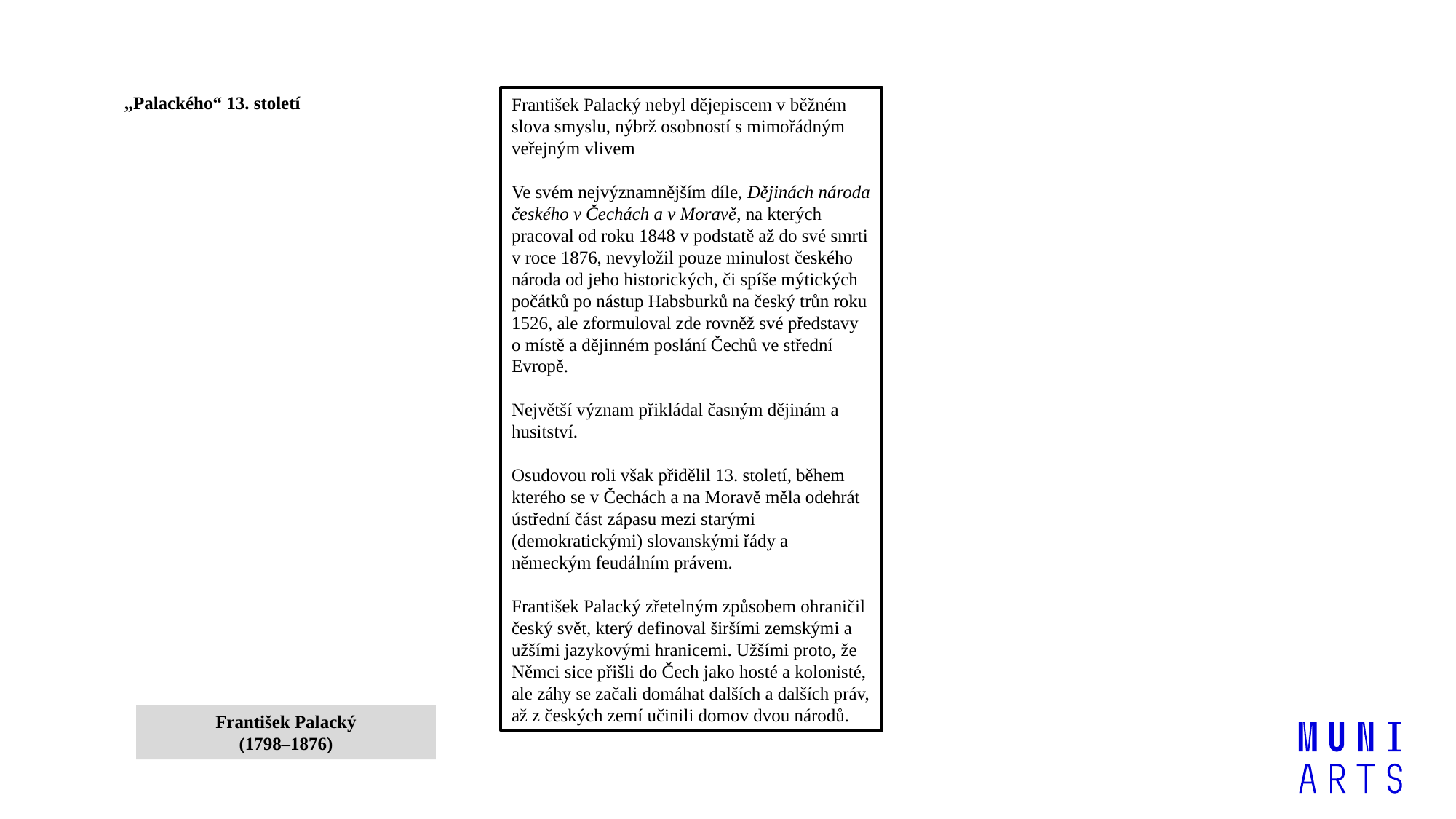

„Palackého“ 13. století
František Palacký nebyl dějepiscem v běžném slova smyslu, nýbrž osobností s mimořádným veřejným vlivem

Ve svém nejvýznamnějším díle, Dějinách národa českého v Čechách a v Moravě, na kterých pracoval od roku 1848 v podstatě až do své smrti v roce 1876, nevyložil pouze minulost českého národa od jeho historických, či spíše mýtických počátků po nástup Habsburků na český trůn roku 1526, ale zformuloval zde rovněž své představy o místě a dějinném poslání Čechů ve střední Evropě.

Největší význam přikládal časným dějinám a husitství.

Osudovou roli však přidělil 13. století, během kterého se v Čechách a na Moravě měla odehrát ústřední část zápasu mezi starými (demokratickými) slovanskými řády a německým feudálním právem.

František Palacký zřetelným způsobem ohraničil český svět, který definoval širšími zemskými a užšími jazykovými hranicemi. Užšími proto, že Němci sice přišli do Čech jako hosté a kolonisté, ale záhy se začali domáhat dalších a dalších práv, až z českých zemí učinili domov dvou národů.
František Palacký
(1798–1876)